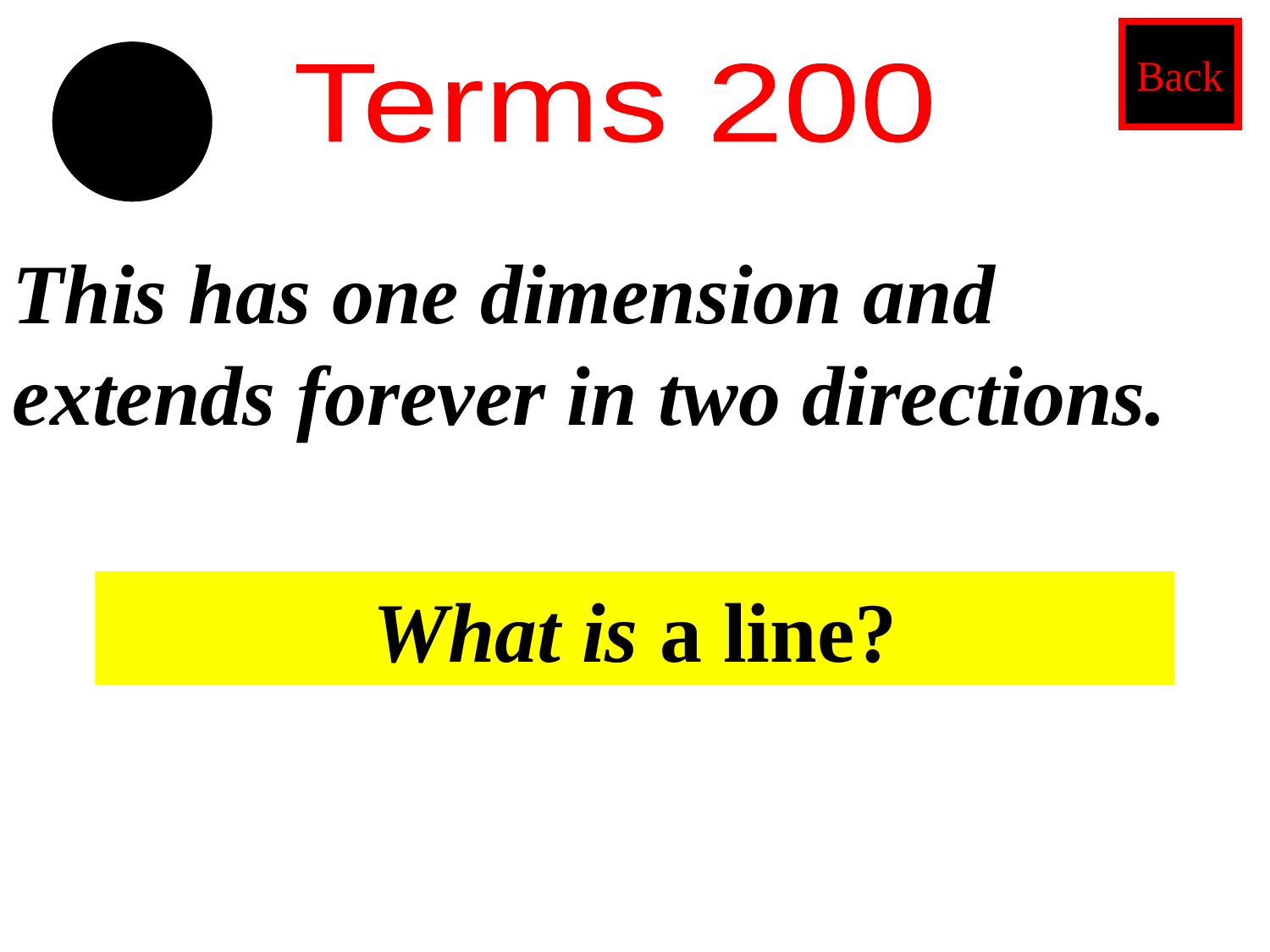

Back

Terms 200
This has one dimension and extends forever in two directions.
What is a line?